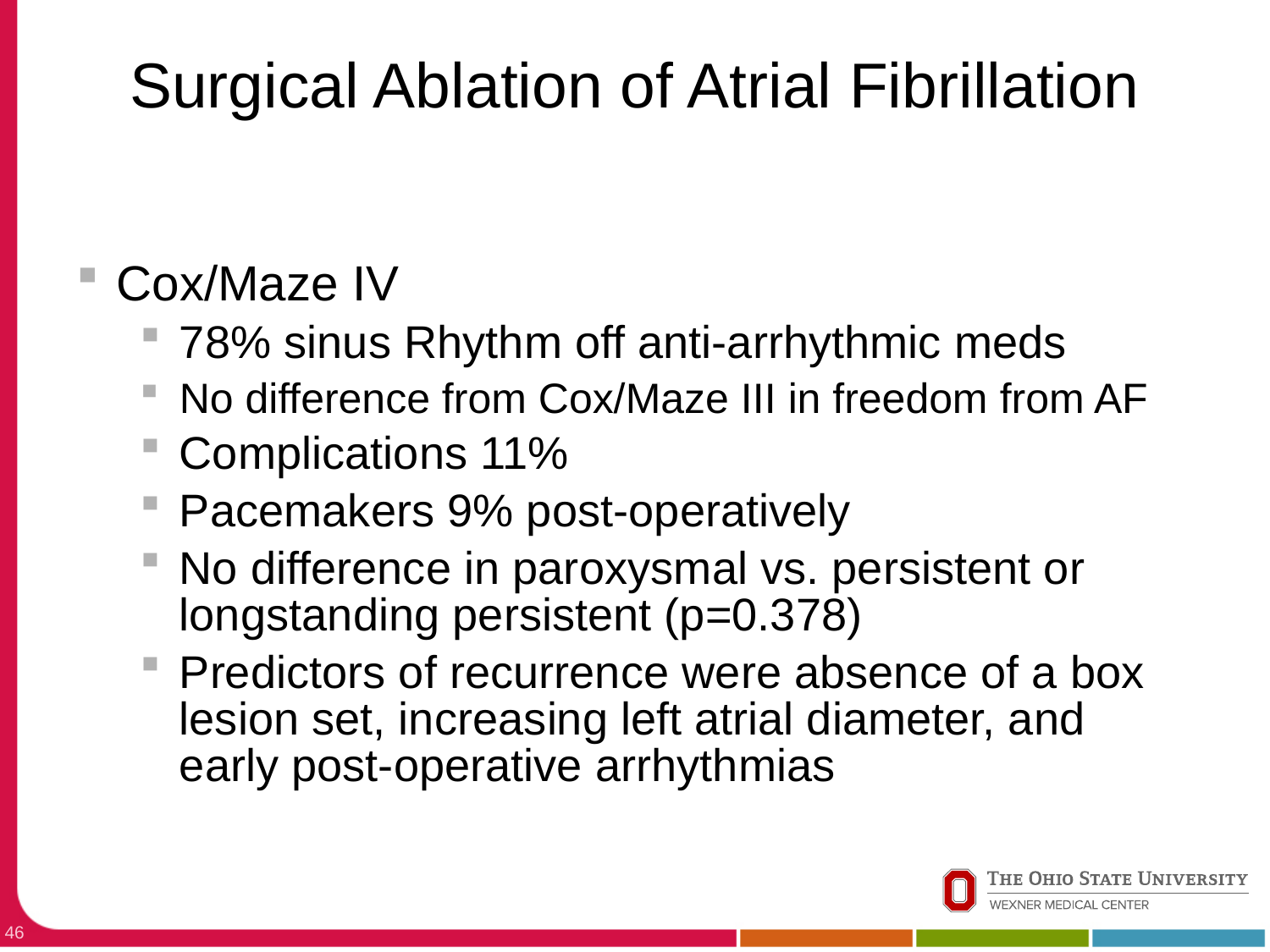

# Surgical Ablation of Atrial Fibrillation

Cox/Maze IV
78% sinus Rhythm off anti-arrhythmic meds
No difference from Cox/Maze III in freedom from AF
Complications 11%
Pacemakers 9% post-operatively
No difference in paroxysmal vs. persistent or longstanding persistent (p=0.378)
Predictors of recurrence were absence of a box lesion set, increasing left atrial diameter, and early post-operative arrhythmias

46